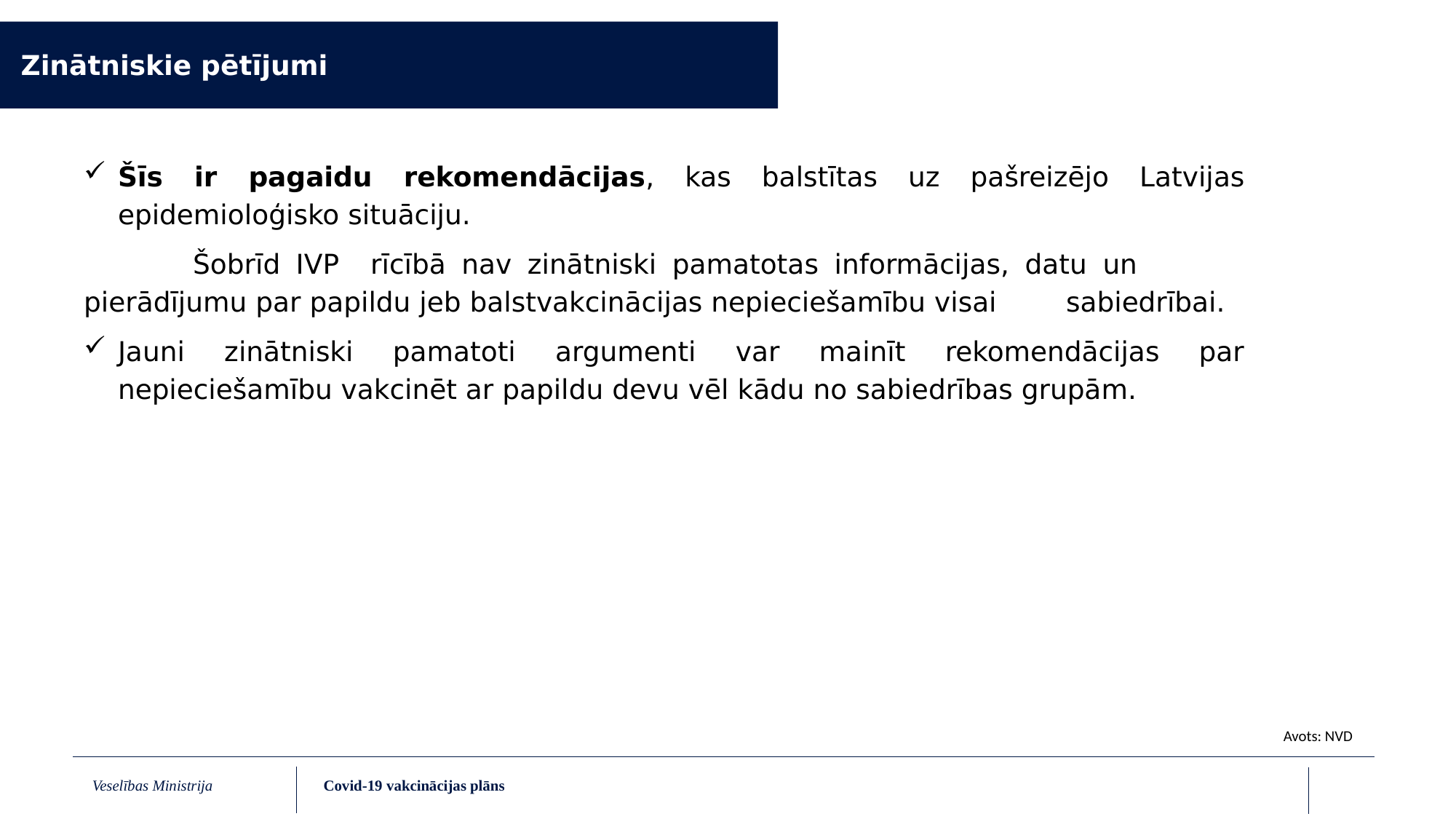

Zinātniskie pētījumi

Šīs ir pagaidu rekomendācijas, kas balstītas uz pašreizējo Latvijas epidemioloģisko situāciju.
	Šobrīd IVP  rīcībā nav zinātniski pamatotas informācijas, datu un 	pierādījumu par papildu jeb balstvakcinācijas nepieciešamību visai 	sabiedrībai.
Jauni zinātniski pamatoti argumenti var mainīt rekomendācijas par nepieciešamību vakcinēt ar papildu devu vēl kādu no sabiedrības grupām.
Avots: NVD
Covid-19 vakcinācijas plāns
Veselības Ministrija